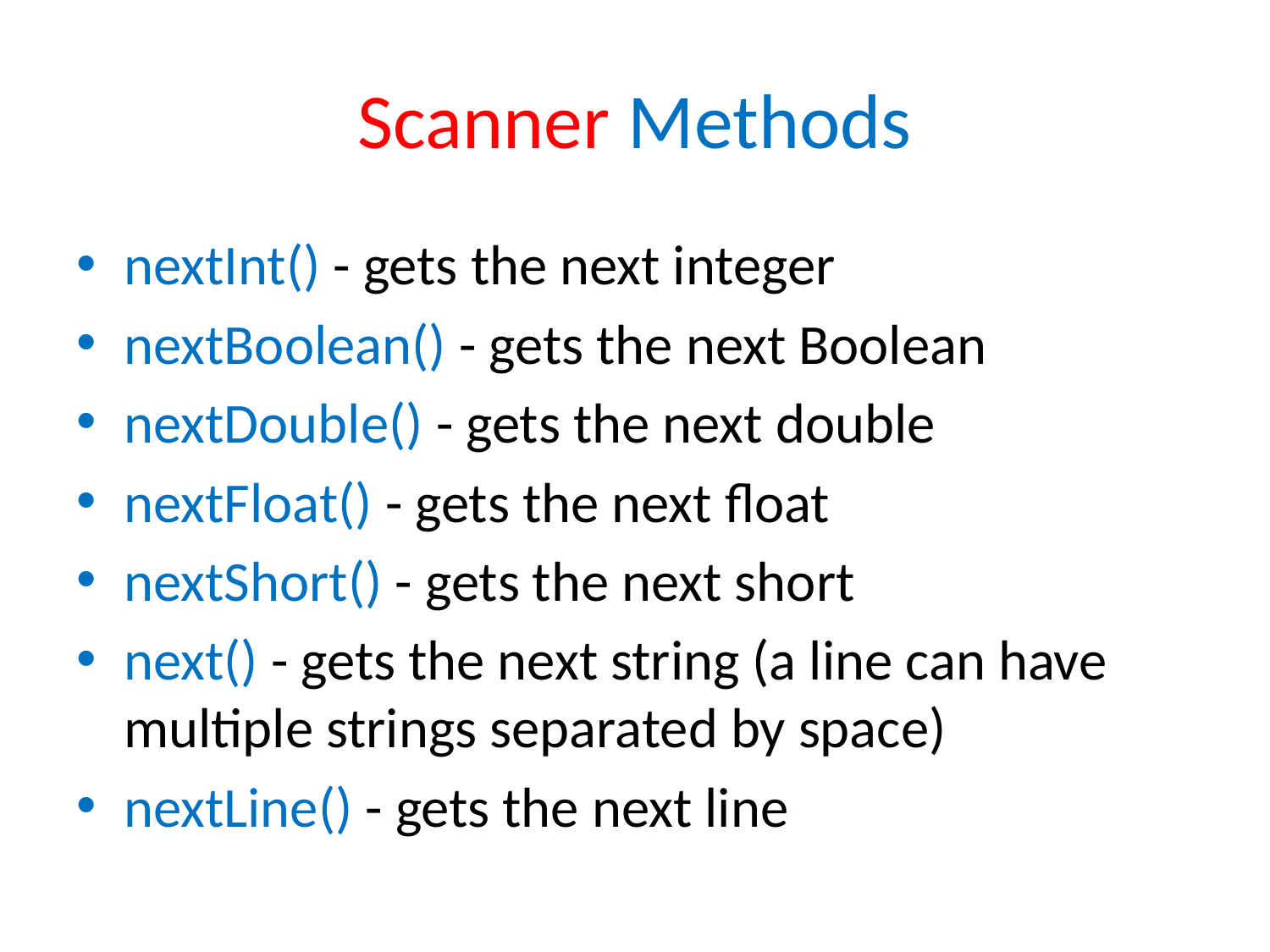

# Scanner Methods
nextInt() - gets the next integer
nextBoolean() - gets the next Boolean
nextDouble() - gets the next double
nextFloat() - gets the next float
nextShort() - gets the next short
next() - gets the next string (a line can have multiple strings separated by space)
nextLine() - gets the next line